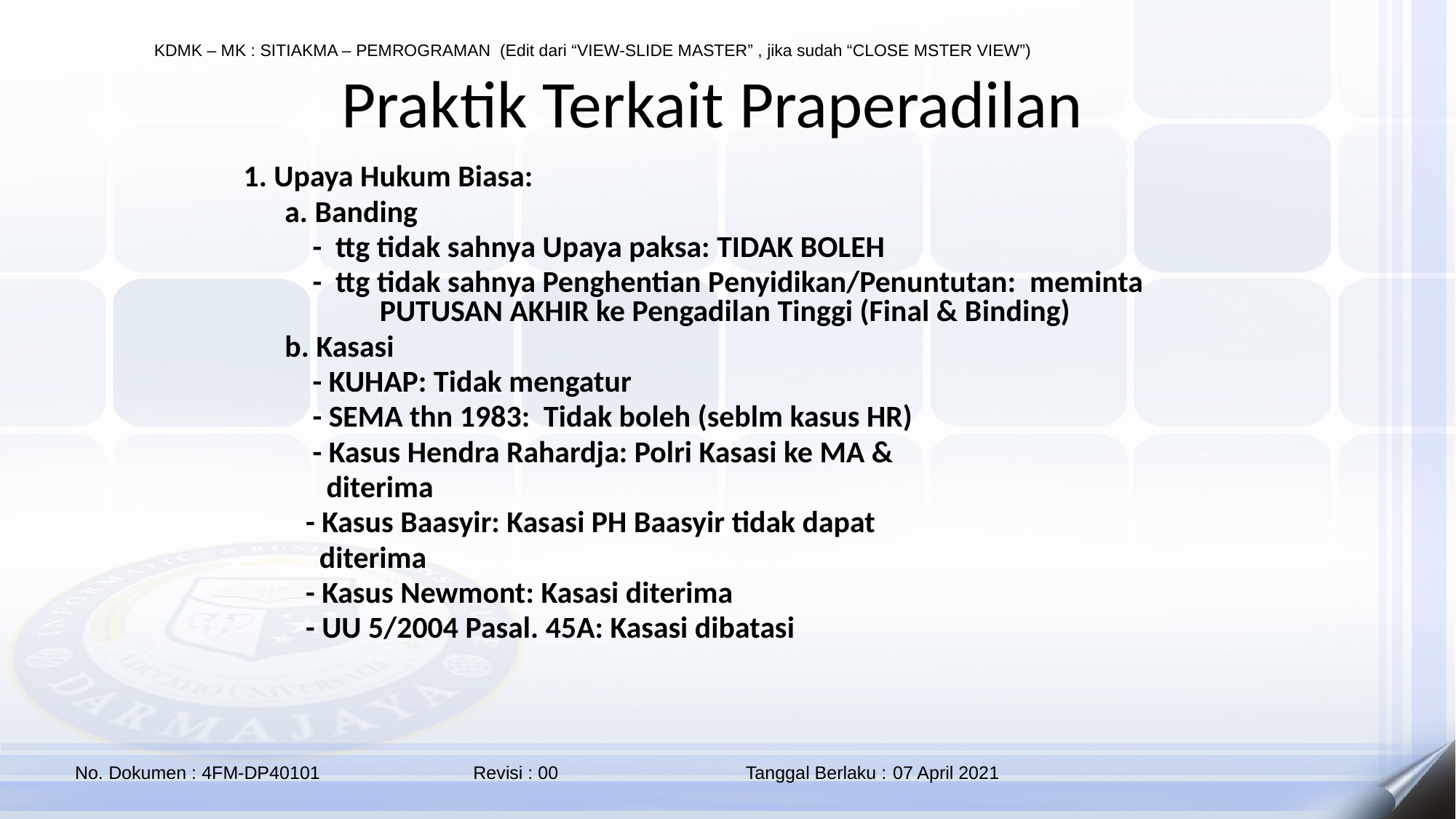

# Praktik Terkait Praperadilan
 1. Upaya Hukum Biasa:
       a. Banding
           -  ttg tidak sahnya Upaya paksa: TIDAK BOLEH
           -  ttg tidak sahnya Penghentian Penyidikan/Penuntutan:  meminta PUTUSAN AKHIR ke Pengadilan Tinggi (Final & Binding)
       b. Kasasi
           - KUHAP: Tidak mengatur
           - SEMA thn 1983:  Tidak boleh (seblm kasus HR)
           - Kasus Hendra Rahardja: Polri Kasasi ke MA &
             diterima
          - Kasus Baasyir: Kasasi PH Baasyir tidak dapat
            diterima
          - Kasus Newmont: Kasasi diterima
          - UU 5/2004 Pasal. 45A: Kasasi dibatasi